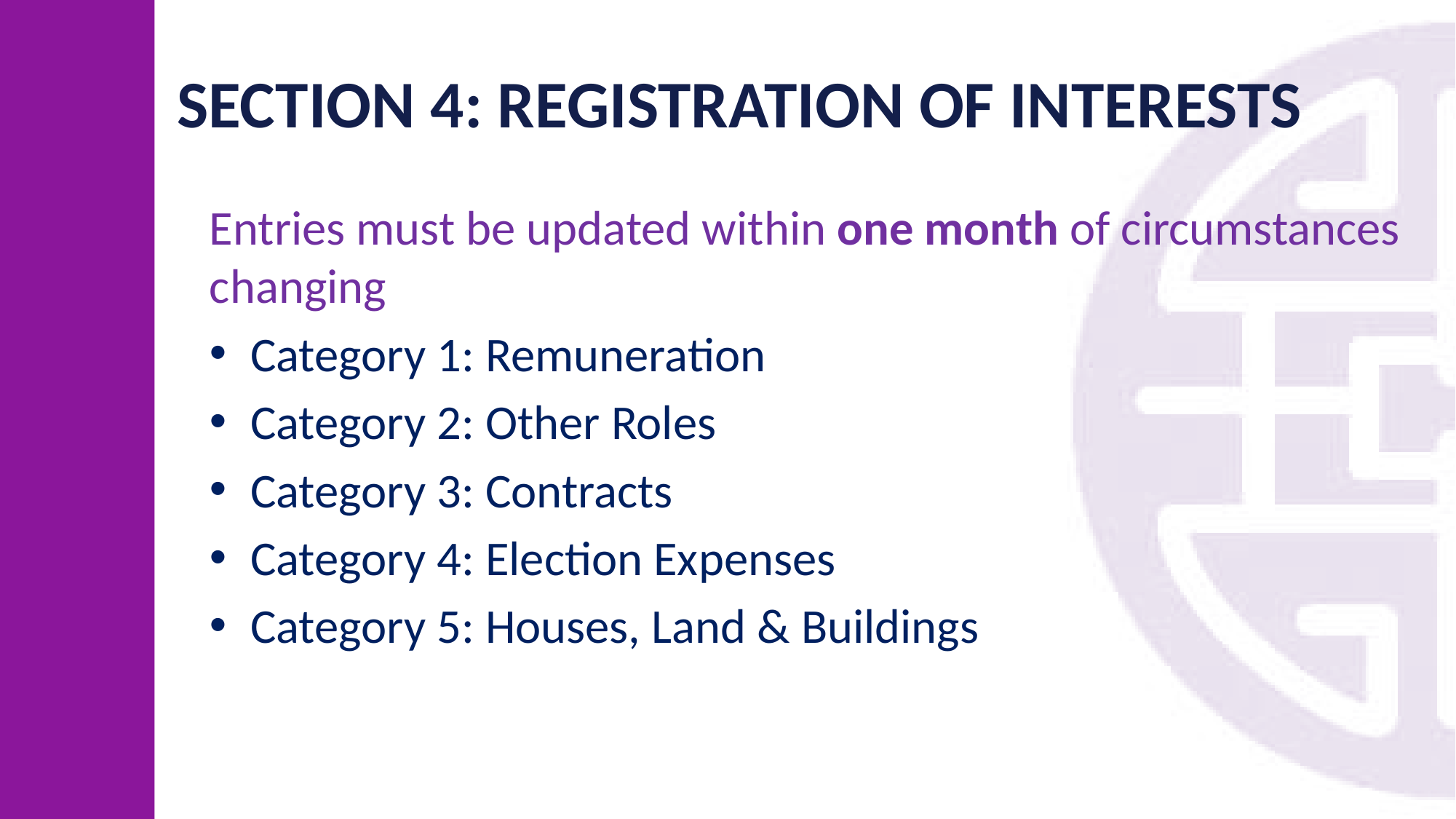

# SECTION 4: REGISTRATION OF INTERESTS
Entries must be updated within one month of circumstances changing
Category 1: Remuneration
Category 2: Other Roles
Category 3: Contracts
Category 4: Election Expenses
Category 5: Houses, Land & Buildings